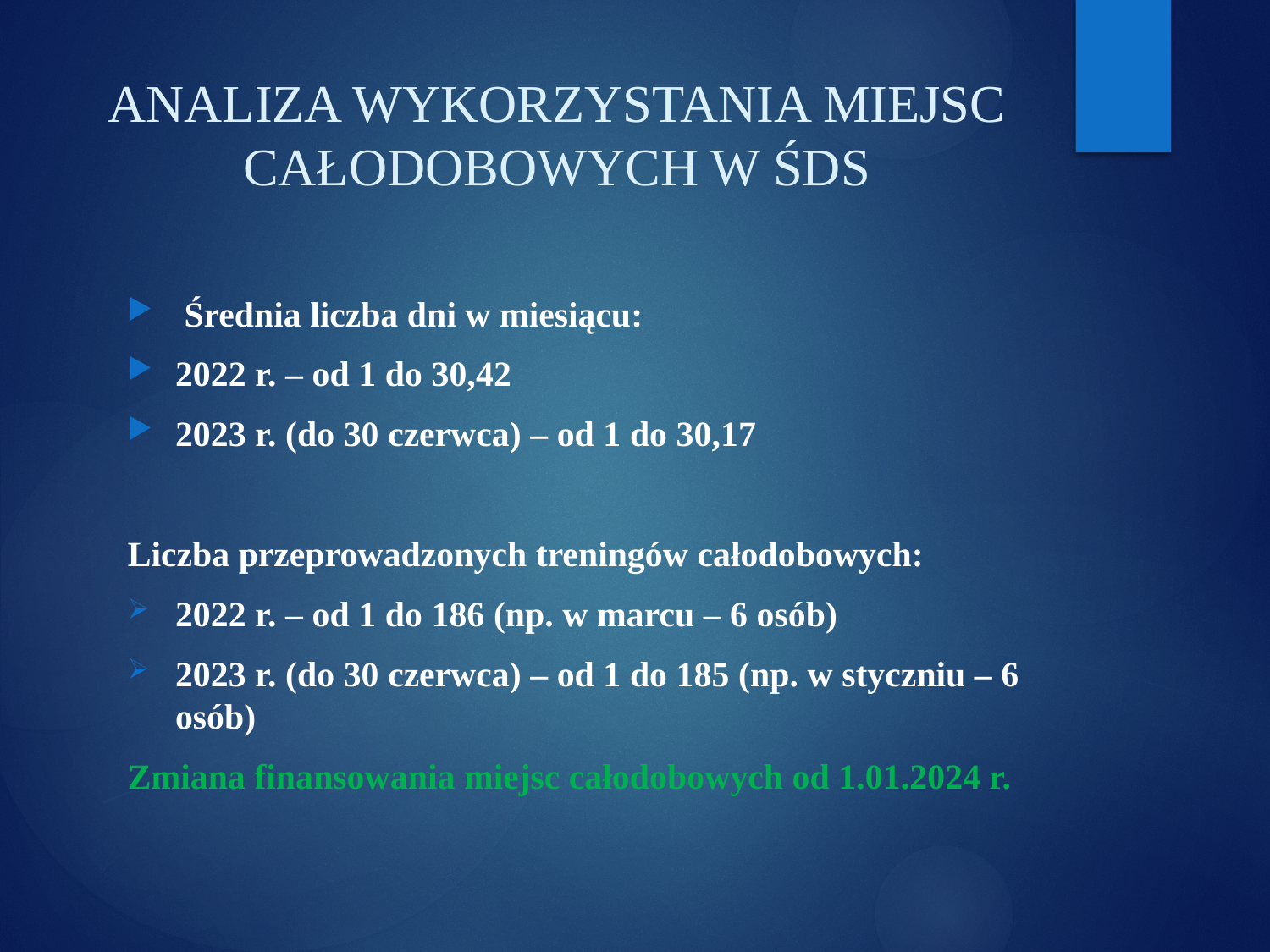

# ANALIZA WYKORZYSTANIA MIEJSC CAŁODOBOWYCH W ŚDS
 Średnia liczba dni w miesiącu:
2022 r. – od 1 do 30,42
2023 r. (do 30 czerwca) – od 1 do 30,17

Liczba przeprowadzonych treningów całodobowych:
2022 r. – od 1 do 186 (np. w marcu – 6 osób)
2023 r. (do 30 czerwca) – od 1 do 185 (np. w styczniu – 6 osób)
Zmiana finansowania miejsc całodobowych od 1.01.2024 r.